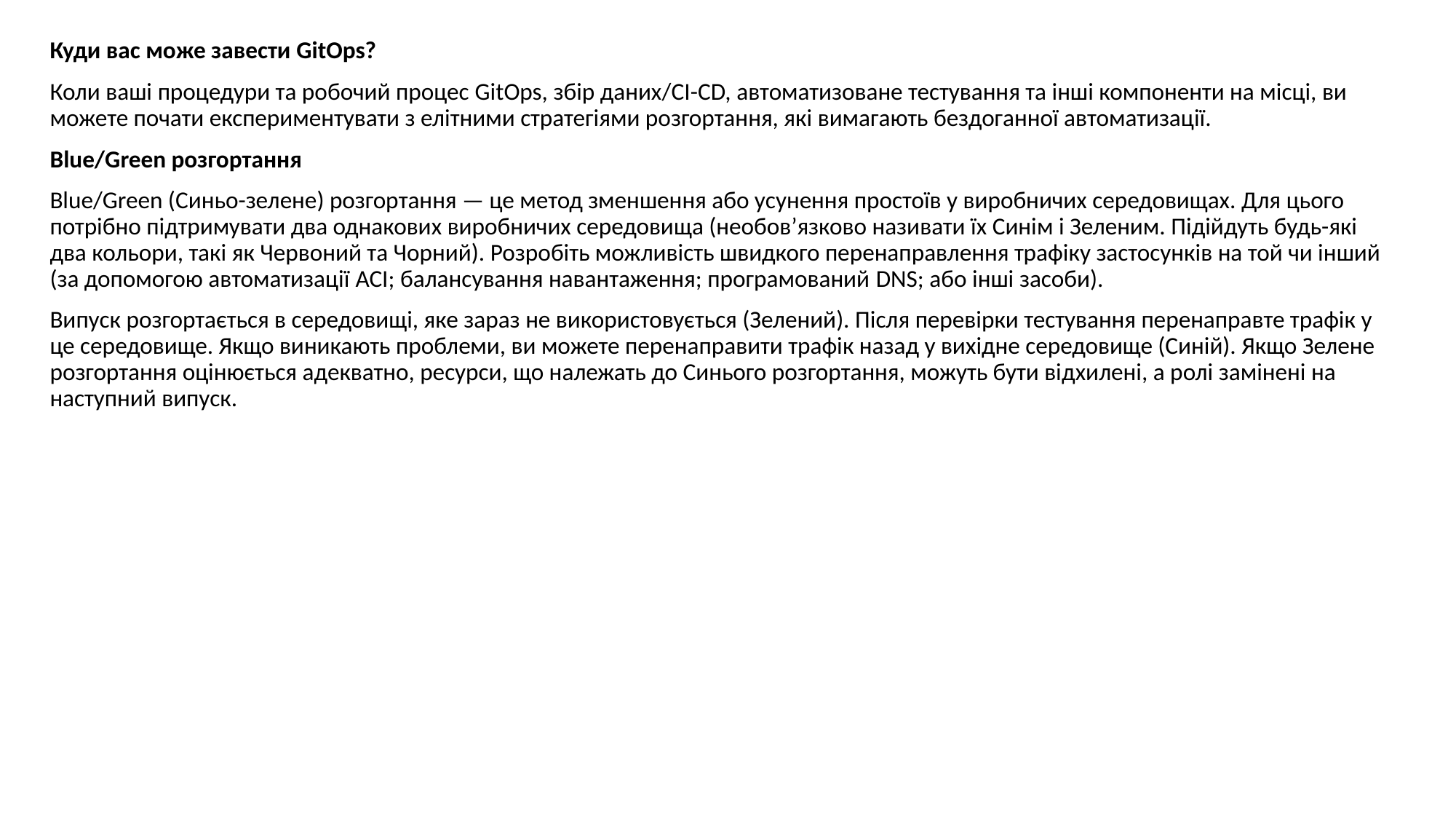

Куди вас може завести GitOps?
Коли ваші процедури та робочий процес GitOps, збір даних/CI-CD, автоматизоване тестування та інші компоненти на місці, ви можете почати експериментувати з елітними стратегіями розгортання, які вимагають бездоганної автоматизації.
Blue/Green розгортання
Blue/Green (Синьо-зелене) розгортання — це метод зменшення або усунення простоїв у виробничих середовищах. Для цього потрібно підтримувати два однакових виробничих середовища (необов’язково називати їх Синім і Зеленим. Підійдуть будь-які два кольори, такі як Червоний та Чорний). Розробіть можливість швидкого перенаправлення трафіку застосунків на той чи інший (за допомогою автоматизації ACI; балансування навантаження; програмований DNS; або інші засоби).
Випуск розгортається в середовищі, яке зараз не використовується (Зелений). Після перевірки тестування перенаправте трафік у це середовище. Якщо виникають проблеми, ви можете перенаправити трафік назад у вихідне середовище (Синій). Якщо Зелене розгортання оцінюється адекватно, ресурси, що належать до Синього розгортання, можуть бути відхилені, а ролі замінені на наступний випуск.